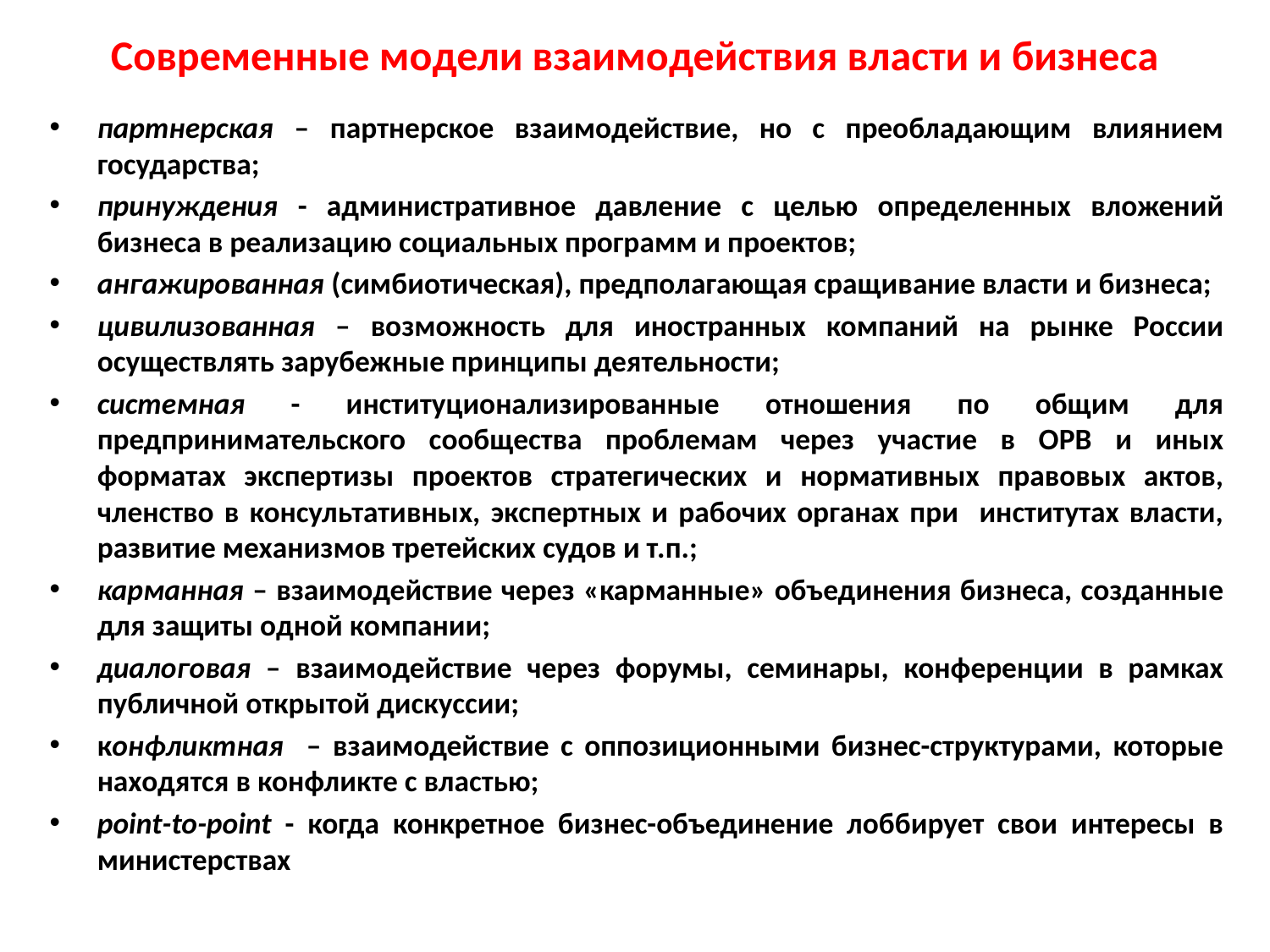

# Современные модели взаимодействия власти и бизнеса
партнерская – партнерское взаимодействие, но с преобладающим влиянием государства;
принуждения - административное давление с целью определенных вложений бизнеса в реализацию социальных программ и проектов;
ангажированная (симбиотическая), предполагающая сращивание власти и бизнеса;
цивилизованная – возможность для иностранных компаний на рынке России осуществлять зарубежные принципы деятельности;
системная - институционализированные отношения по общим для предпринимательского сообщества проблемам через участие в ОРВ и иных форматах экспертизы проектов стратегических и нормативных правовых актов, членство в консультативных, экспертных и рабочих органах при  институтах власти, развитие механизмов третейских судов и т.п.;
карманная – взаимодействие через «карманные» объединения бизнеса, созданные для защиты одной компании;
диалоговая – взаимодействие через форумы, семинары, конференции в рамках публичной открытой дискуссии;
конфликтная  – взаимодействие с оппозиционными бизнес-структурами, которые находятся в конфликте с властью;
point-to-point - когда конкретное бизнес-объединение лоббирует свои интересы в министерствах